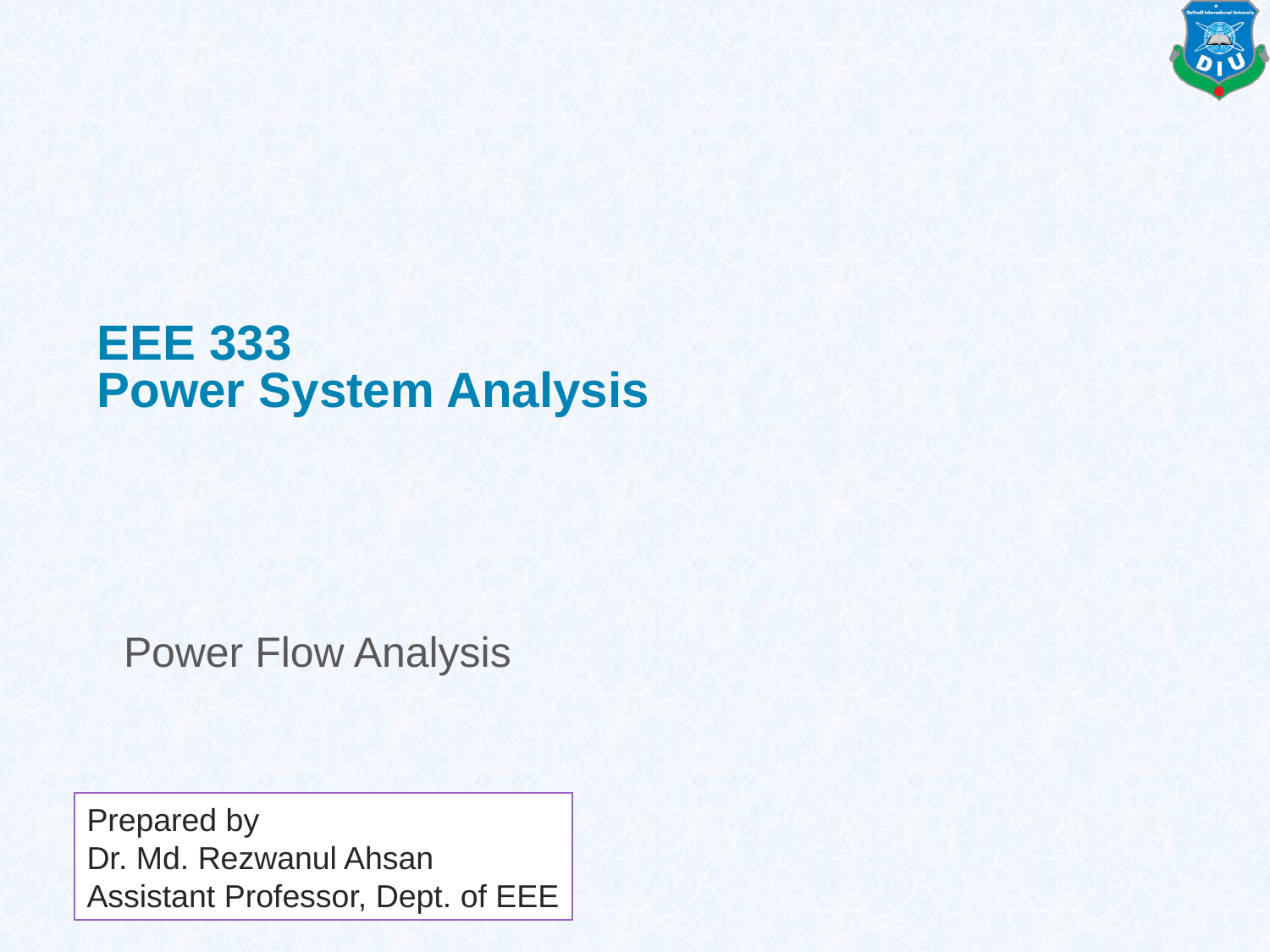

# EEE 333 Power System Analysis
Power Flow Analysis
Prepared by
Dr. Md. Rezwanul Ahsan
Assistant Professor, Dept. of EEE